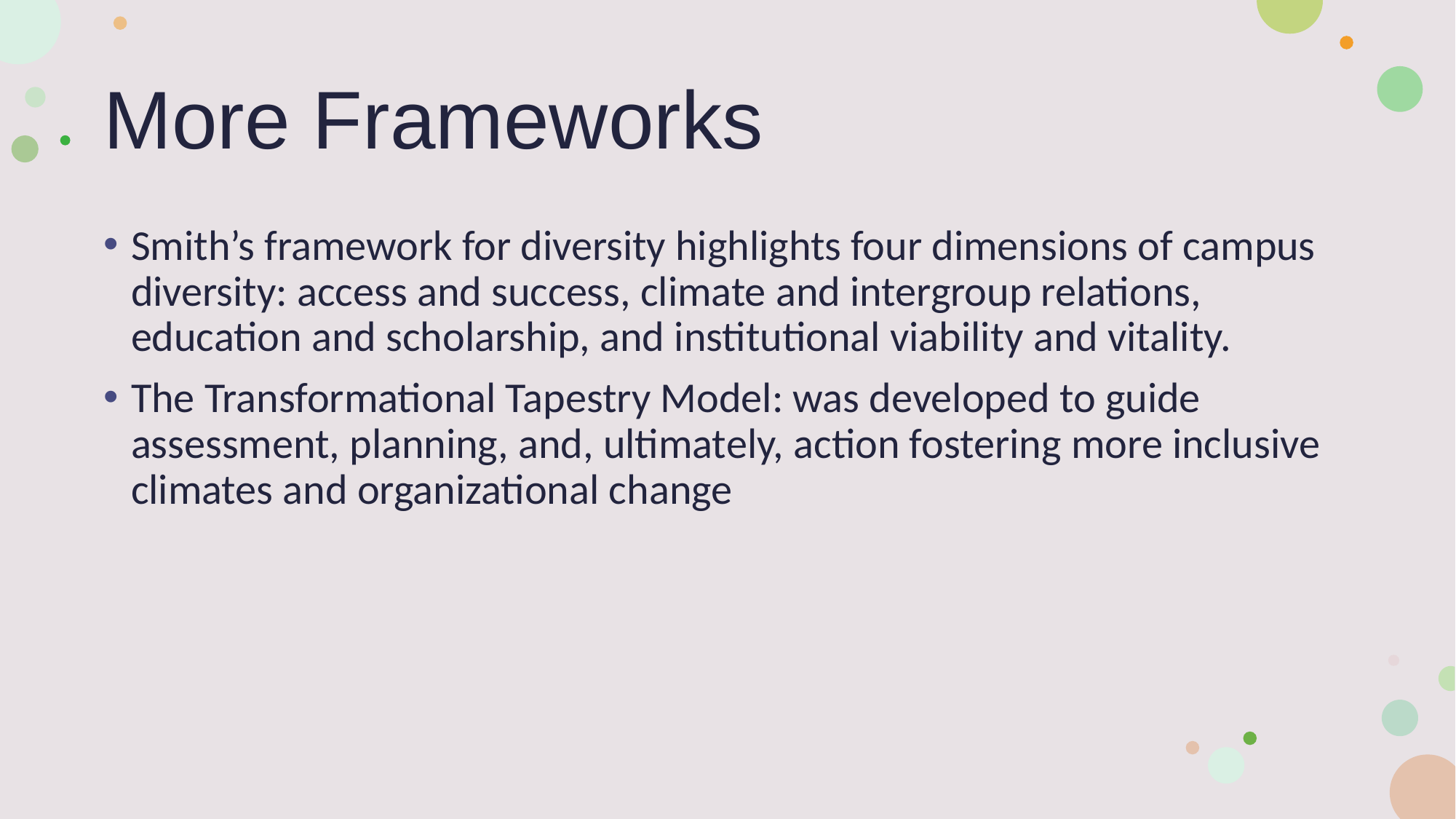

# More Frameworks
Smith’s framework for diversity highlights four dimensions of campus diversity: access and success, climate and intergroup relations, education and scholarship, and institutional viability and vitality.
The Transformational Tapestry Model: was developed to guide assessment, planning, and, ultimately, action fostering more inclusive climates and organizational change